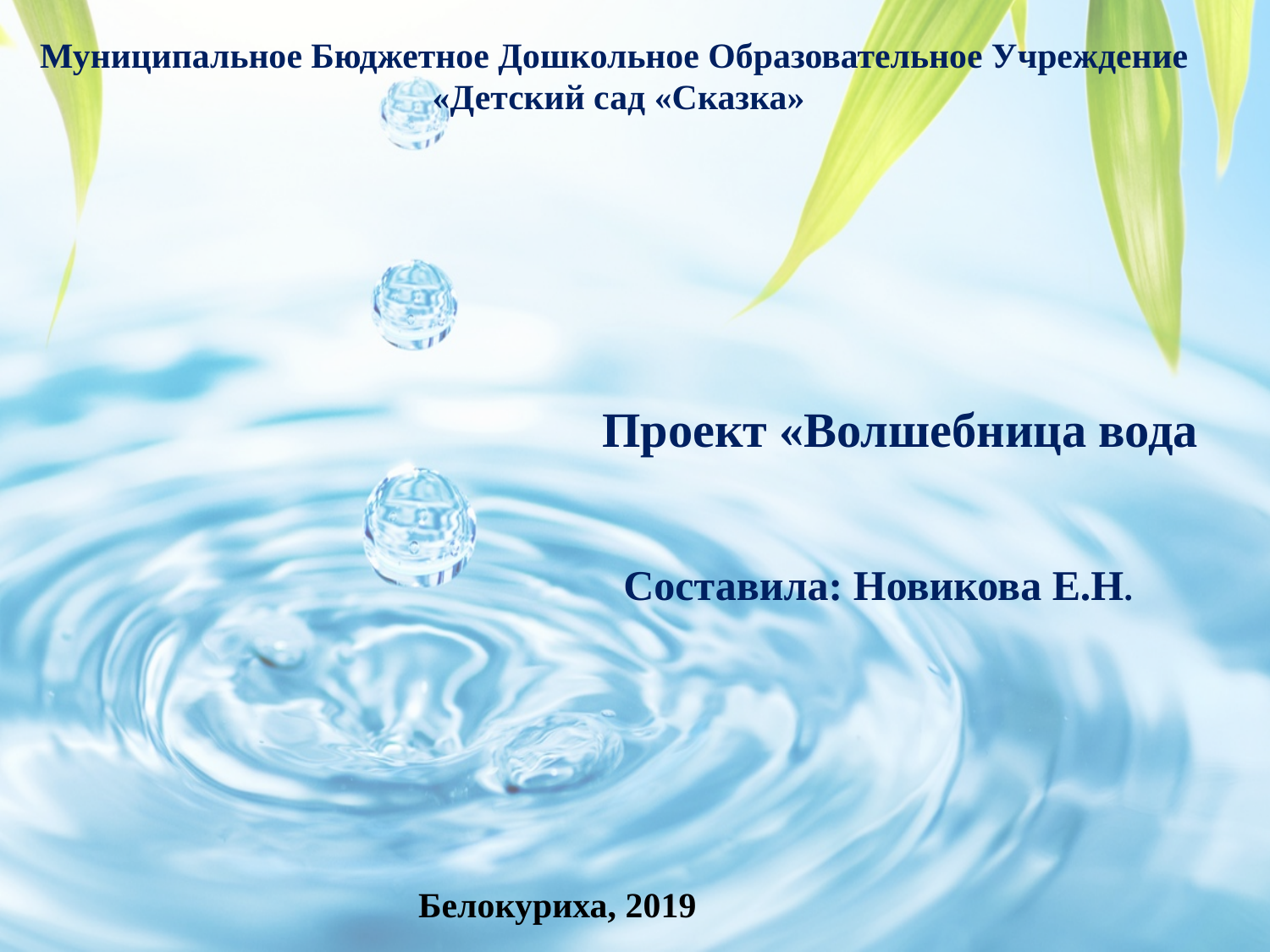

Муниципальное Бюджетное Дошкольное Образовательное Учреждение
«Детский сад «Сказка»
Проект «Волшебница вода

  Составила: Новикова Е.Н.
Белокуриха, 2019